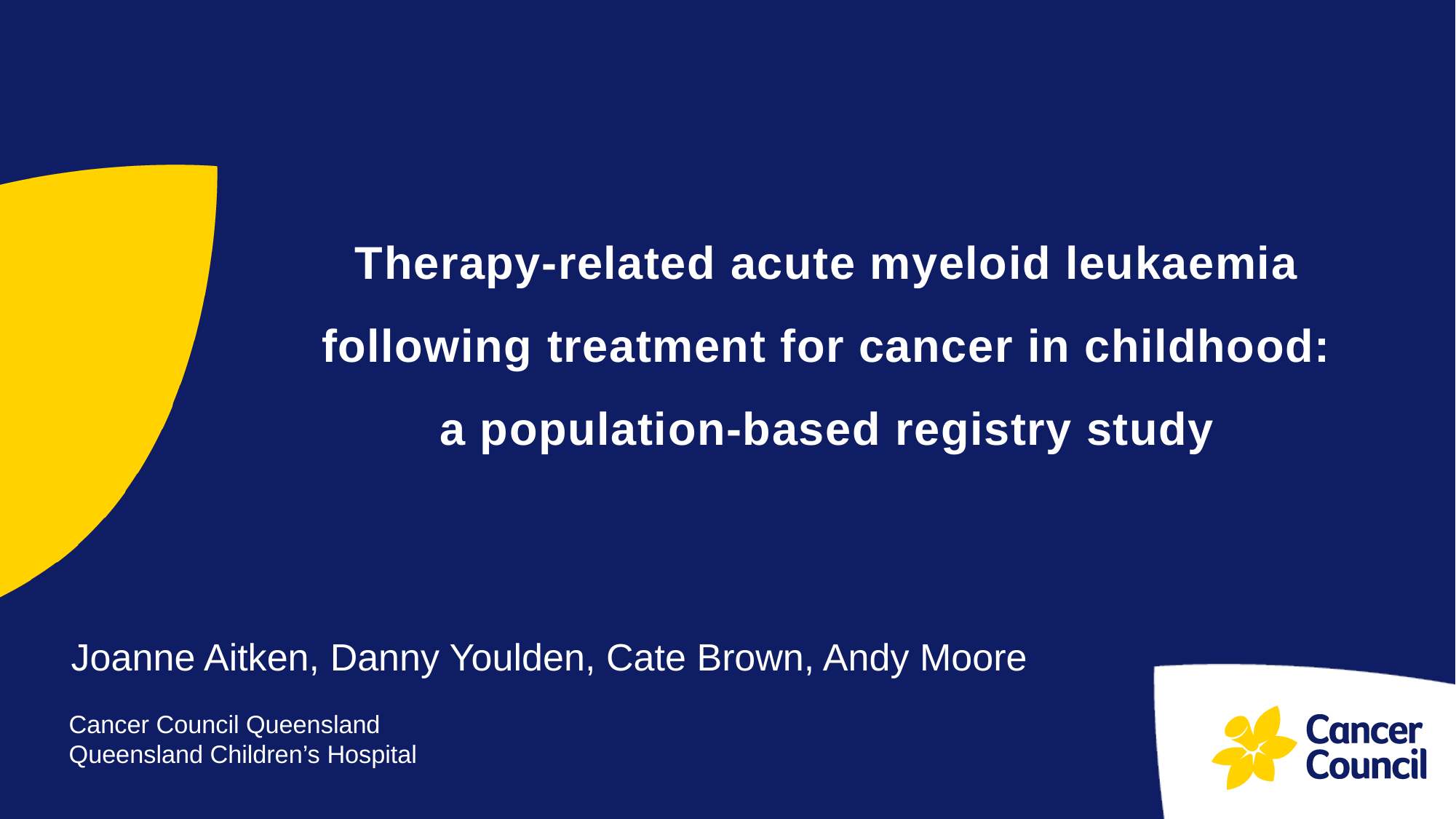

# Therapy-related acute myeloid leukaemia following treatment for cancer in childhood: a population-based registry study
Joanne Aitken, Danny Youlden, Cate Brown, Andy Moore

Cancer Council Queensland
Queensland Children’s Hospital